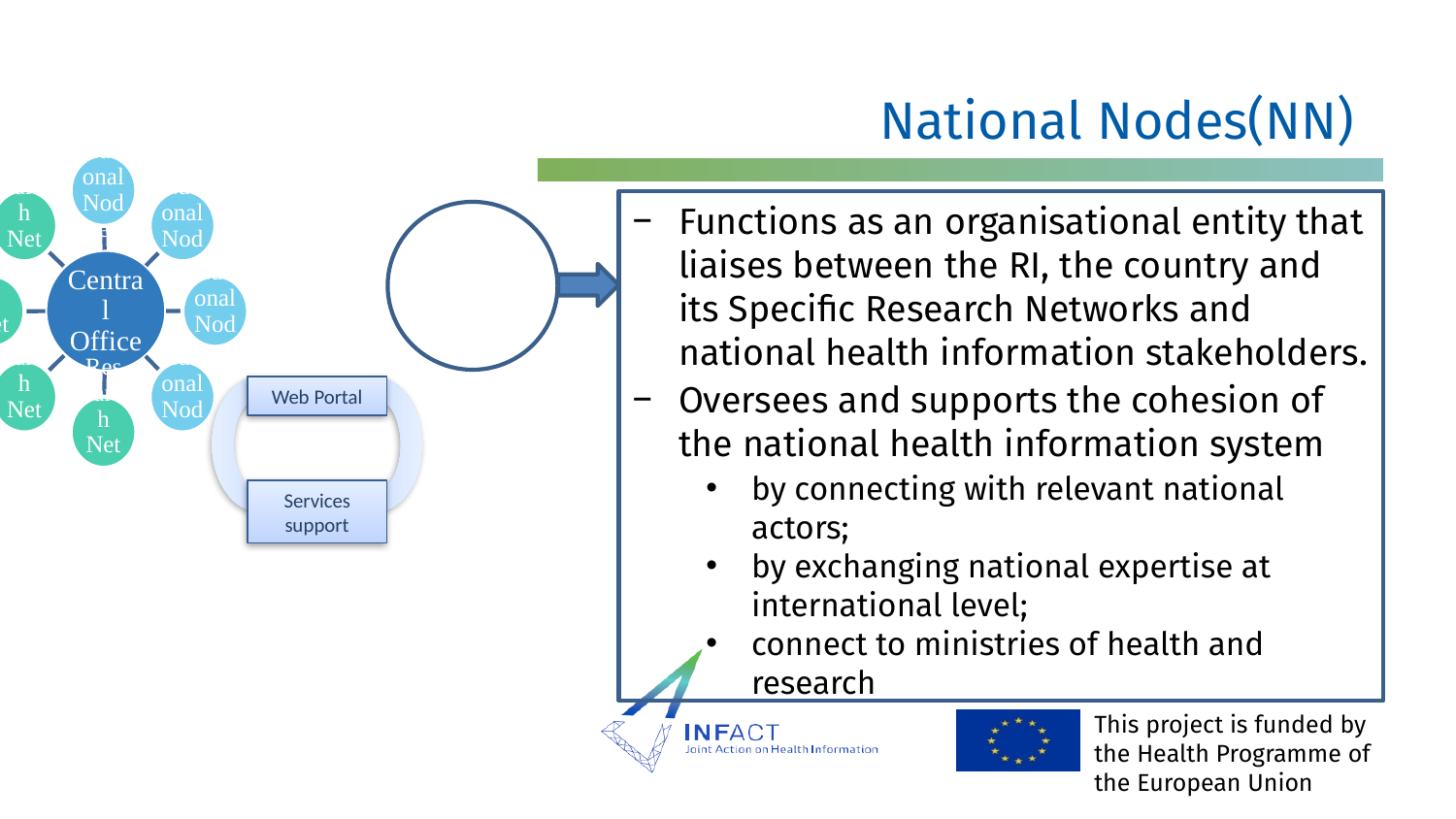

# National Nodes(NN)
Central Office

National Node

National Node

National Node

National Node

Research Network

Research Network

Research Network

Research Network
Web Portal

Services support
Functions as an organisational entity that liaises between the RI, the country and its Specific Research Networks and national health information stakeholders.
Oversees and supports the cohesion of the national health information system
by connecting with relevant national actors;
by exchanging national expertise at international level;
connect to ministries of health and research